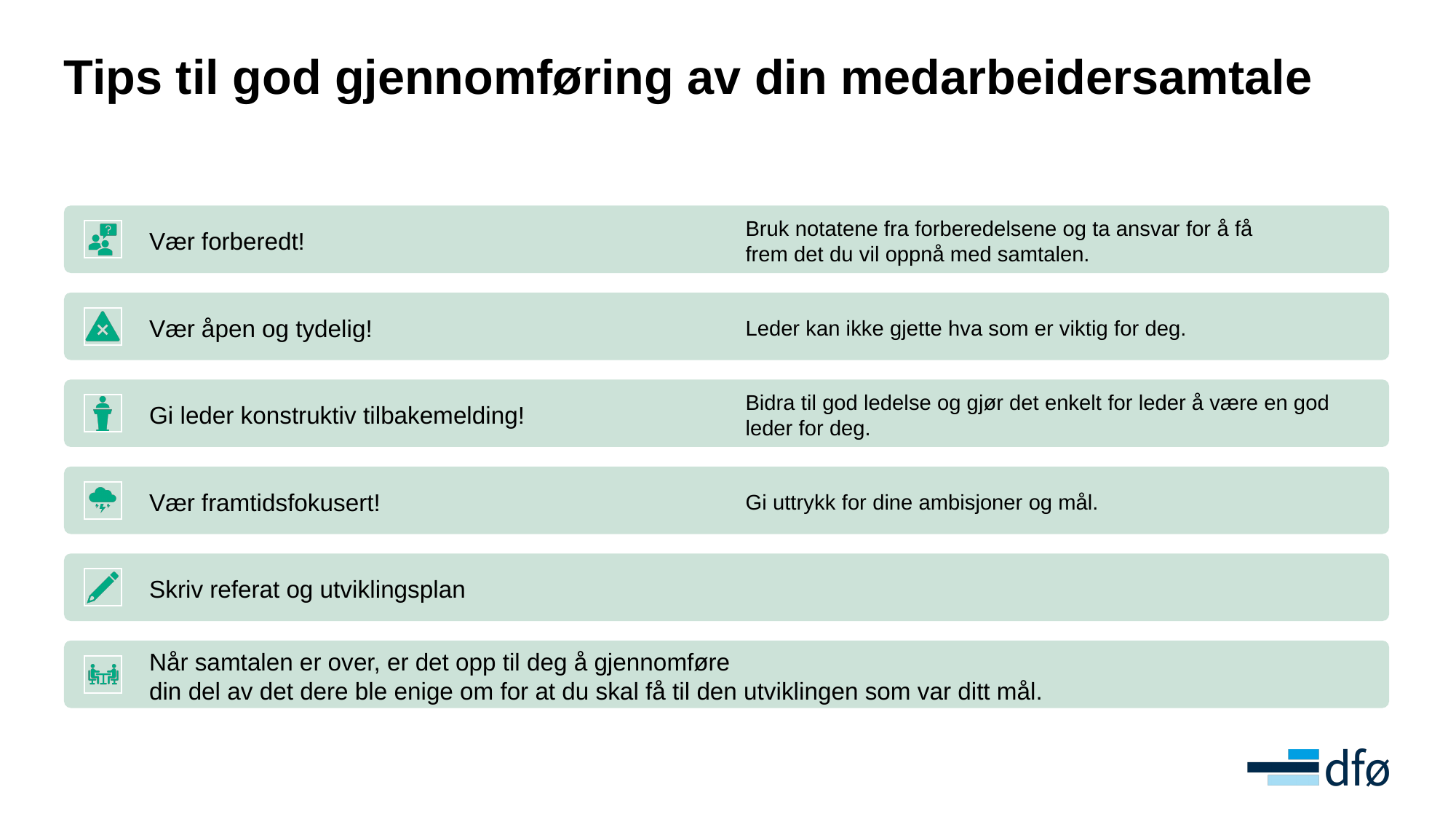

# Tips til god gjennomføring av din medarbeidersamtale
Vær forberedt!
Bruk notatene fra forberedelsene og ta ansvar for å få
frem det du vil oppnå med samtalen.
Vær åpen og tydelig!
Leder kan ikke gjette hva som er viktig for deg.
Gi leder konstruktiv tilbakemelding!
Bidra til god ledelse og gjør det enkelt for leder å være en god leder for deg.
Vær framtidsfokusert!
Gi uttrykk for dine ambisjoner og mål.
Skriv referat og utviklingsplan
Når samtalen er over, er det opp til deg å gjennomføre
din del av det dere ble enige om for at du skal få til den utviklingen som var ditt mål.